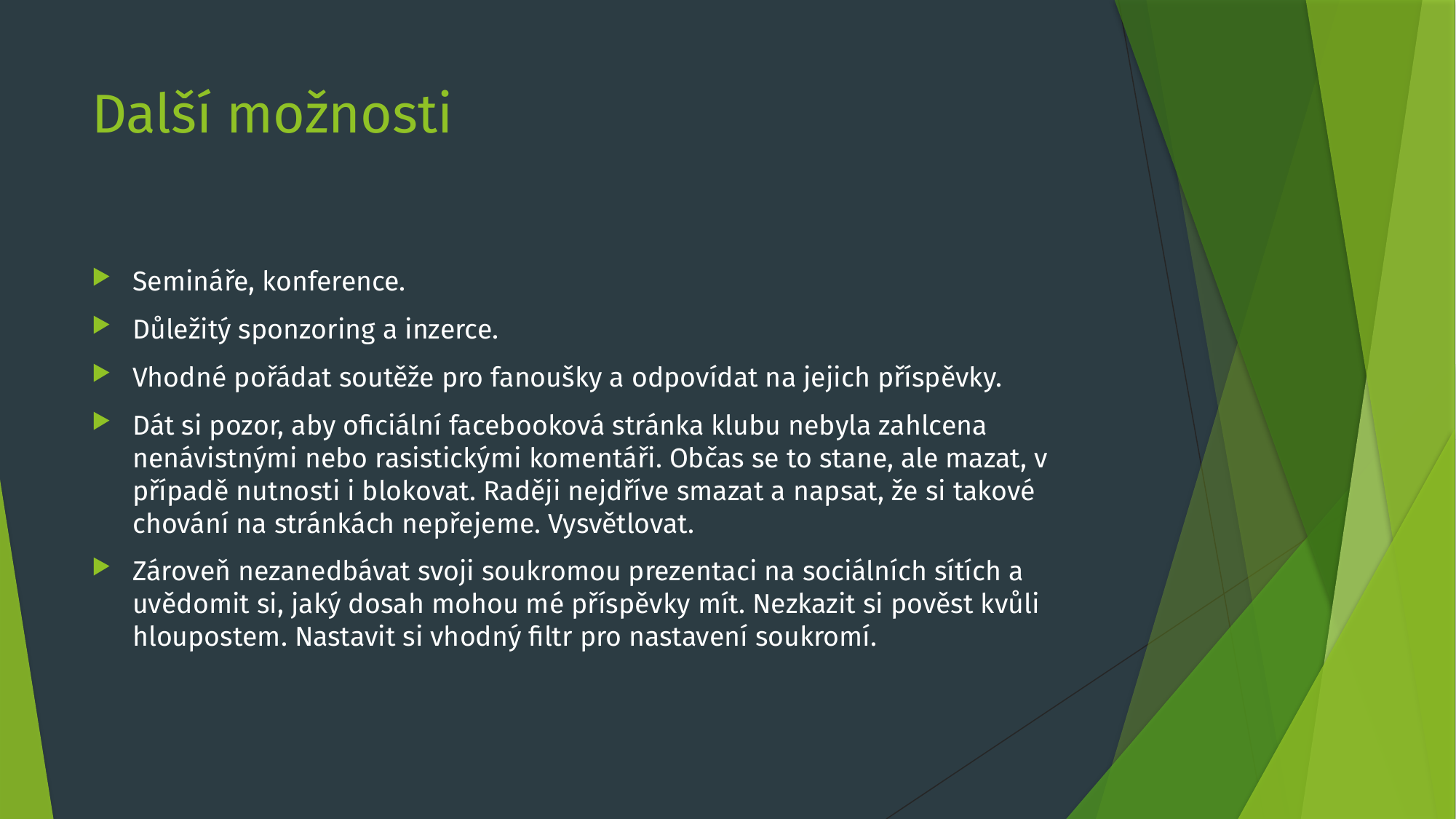

# Další možnosti
Semináře, konference.
Důležitý sponzoring a inzerce.
Vhodné pořádat soutěže pro fanoušky a odpovídat na jejich příspěvky.
Dát si pozor, aby oficiální facebooková stránka klubu nebyla zahlcena nenávistnými nebo rasistickými komentáři. Občas se to stane, ale mazat, v případě nutnosti i blokovat. Raději nejdříve smazat a napsat, že si takové chování na stránkách nepřejeme. Vysvětlovat.
Zároveň nezanedbávat svoji soukromou prezentaci na sociálních sítích a uvědomit si, jaký dosah mohou mé příspěvky mít. Nezkazit si pověst kvůli hloupostem. Nastavit si vhodný filtr pro nastavení soukromí.